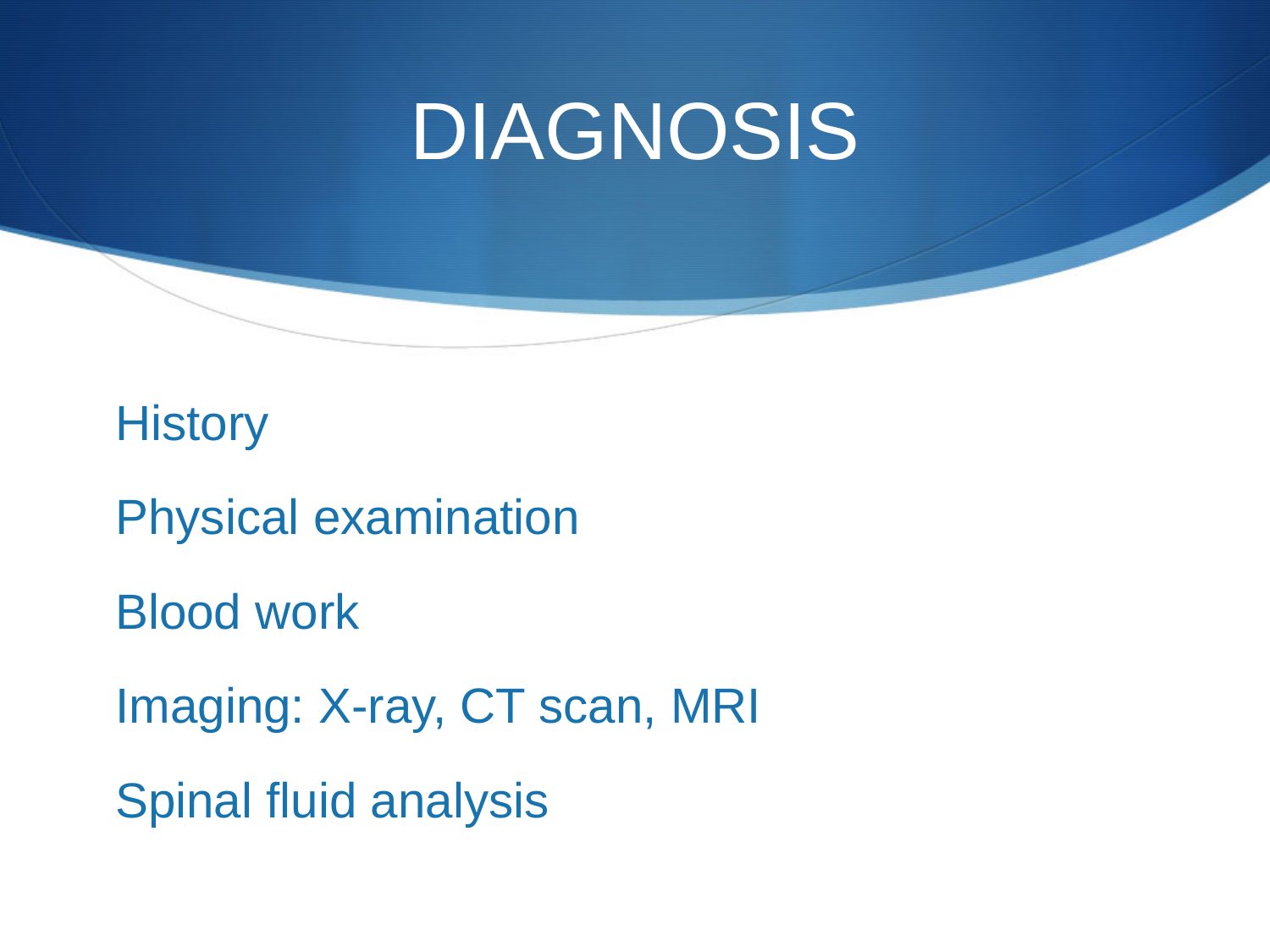

# DIAGNOSIS
History
Physical examination
Blood work
Imaging: X-ray, CT scan, MRI
Spinal fluid analysis